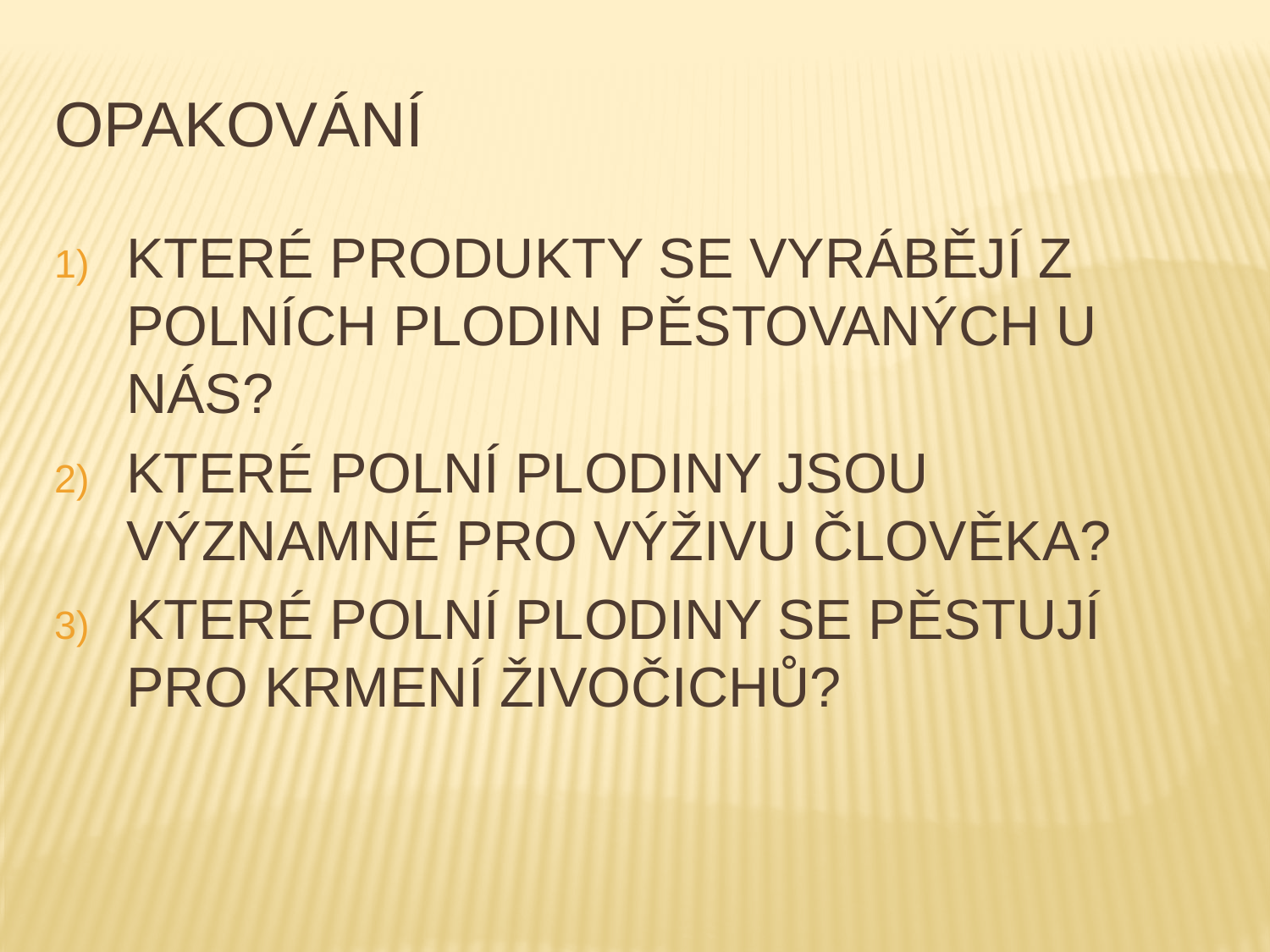

# OPAKOVÁNÍ
KTERÉ PRODUKTY SE VYRÁBĚJÍ Z POLNÍCH PLODIN PĚSTOVANÝCH U NÁS?
KTERÉ POLNÍ PLODINY JSOU VÝZNAMNÉ PRO VÝŽIVU ČLOVĚKA?
KTERÉ POLNÍ PLODINY SE PĚSTUJÍ PRO KRMENÍ ŽIVOČICHŮ?